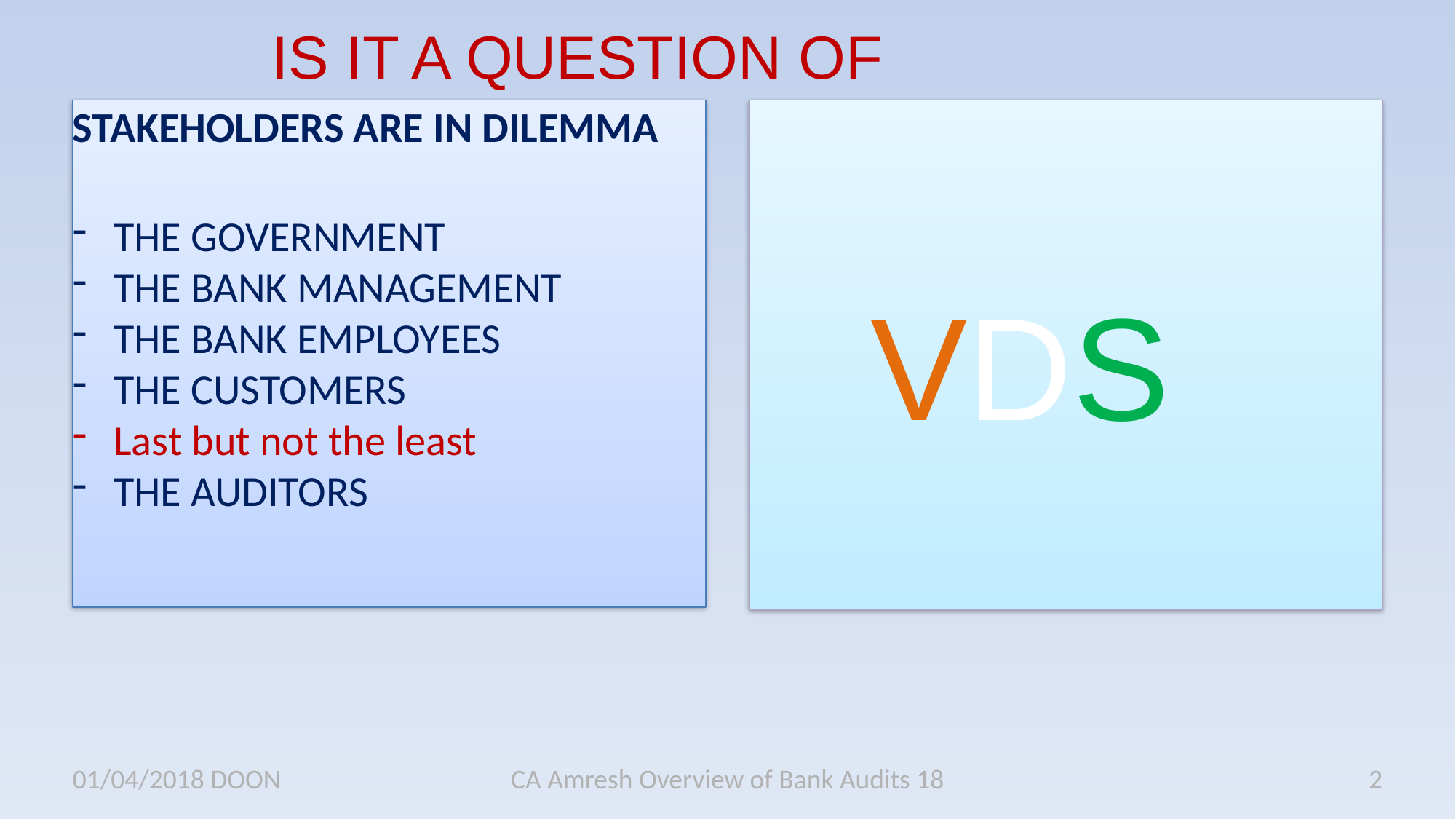

# IS IT A QUESTION OF SURVIVAL ?
STAKEHOLDERS ARE IN DILEMMA

THE GOVERNMENT
THE BANK MANAGEMENT
THE BANK EMPLOYEES
THE CUSTOMERS
Last but not the least
THE AUDITORS

   VDS
01/04/2018 DOON
CA Amresh Overview of Bank Audits 18
2